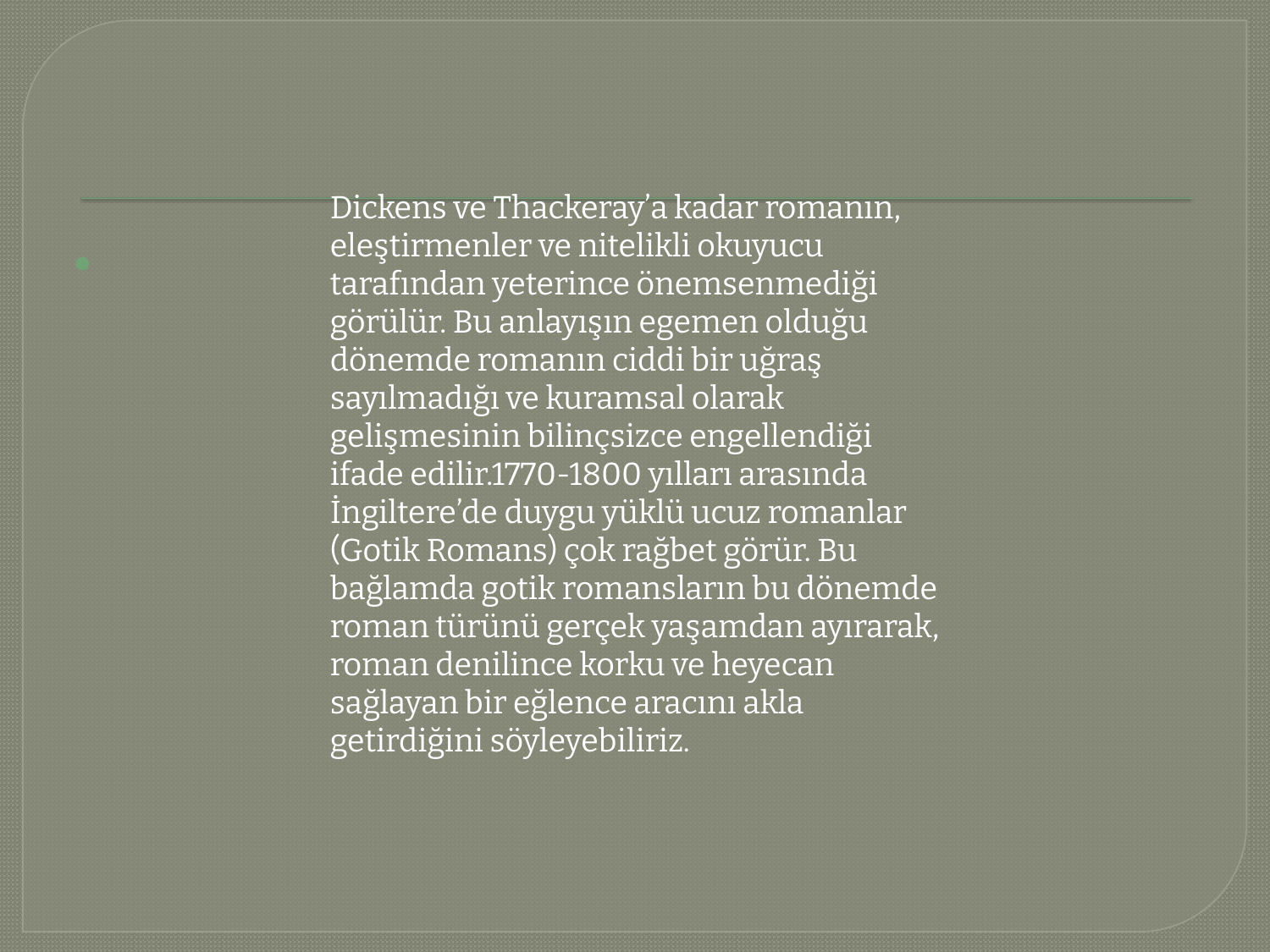

#
Dickens ve Thackeray’a kadar romanın, eleştirmenler ve nitelikli okuyucu tarafından yeterince önemsenmediği görülür. Bu anlayışın egemen olduğu dönemde romanın ciddi bir uğraş sayılmadığı ve kuramsal olarak gelişmesinin bilinçsizce engellendiği ifade edilir.1770-1800 yılları arasında İngiltere’de duygu yüklü ucuz romanlar (Gotik Romans) çok rağbet görür. Bu bağlamda gotik romansların bu dönemde roman türünü gerçek yaşamdan ayırarak, roman denilince korku ve heyecan sağlayan bir eğlence aracını akla getirdiğini söyleyebiliriz.